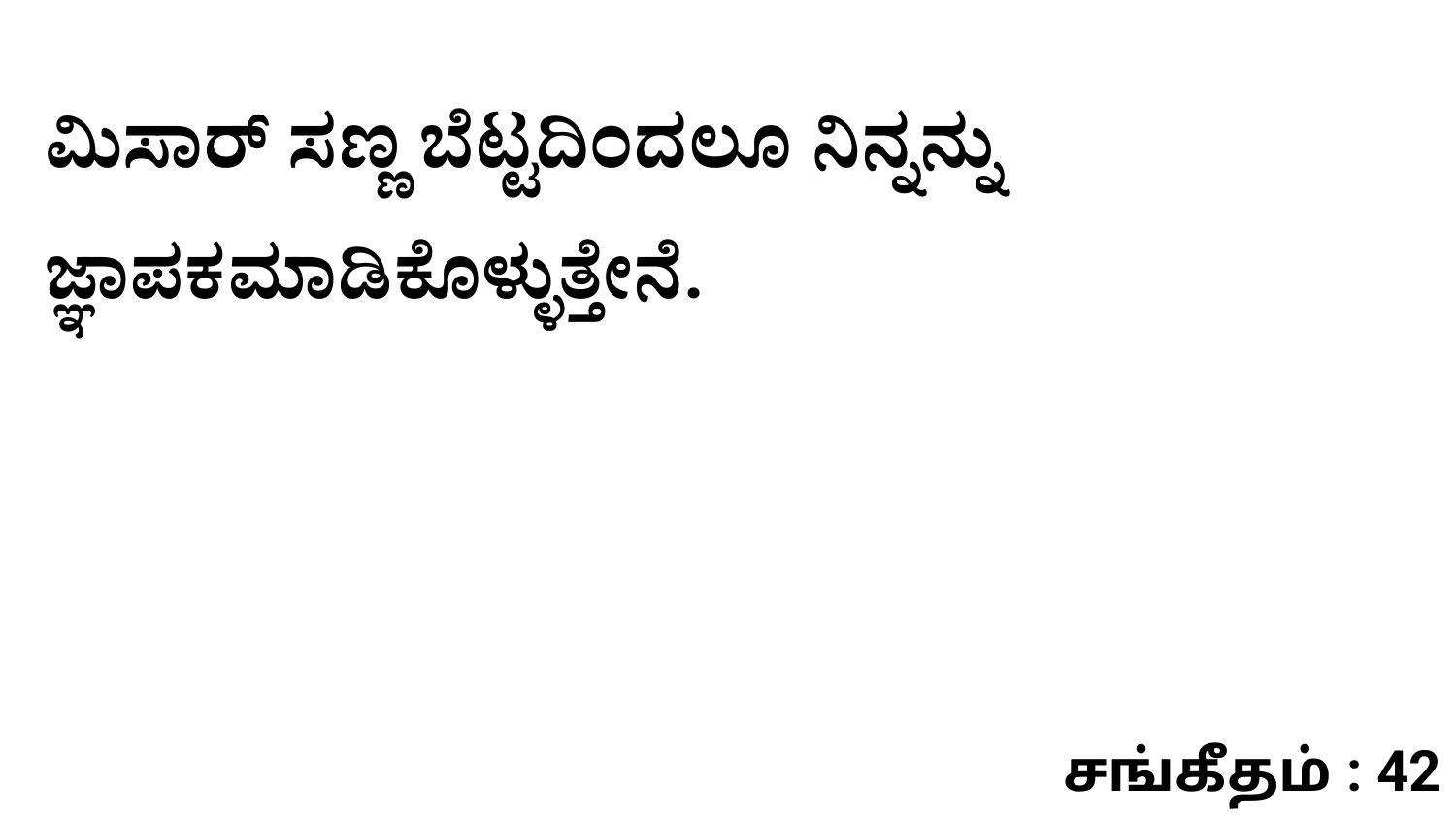

ಮಿಸಾರ್‌ ಸಣ್ಣ ಬೆಟ್ಟದಿಂದಲೂ ನಿನ್ನನ್ನು ಜ್ಞಾಪಕಮಾಡಿಕೊಳ್ಳುತ್ತೇನೆ.
சங்கீதம் : 42